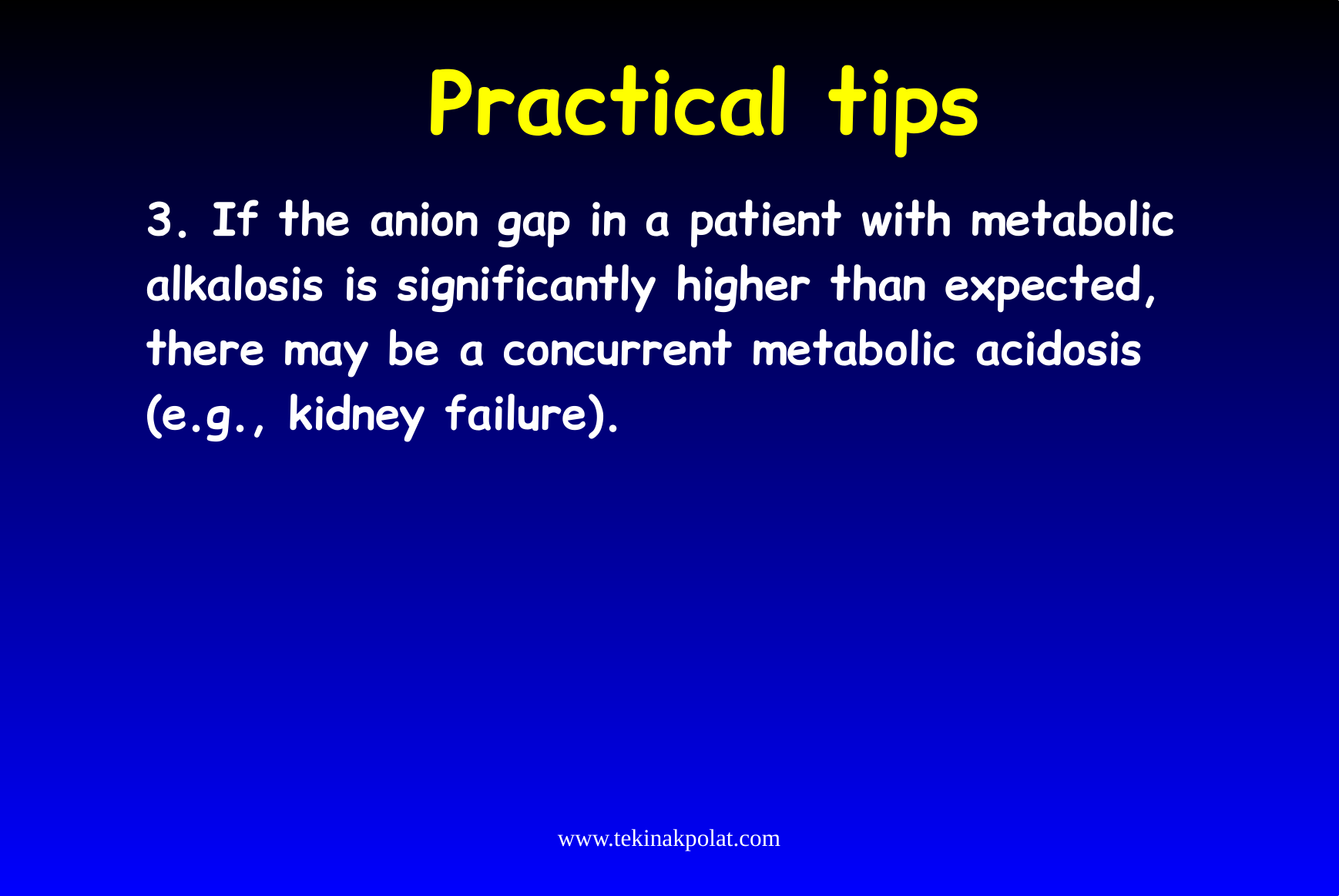

# Practical tips
3. If the anion gap in a patient with metabolic alkalosis is significantly higher than expected, there may be a concurrent metabolic acidosis (e.g., kidney failure).
www.tekinakpolat.com